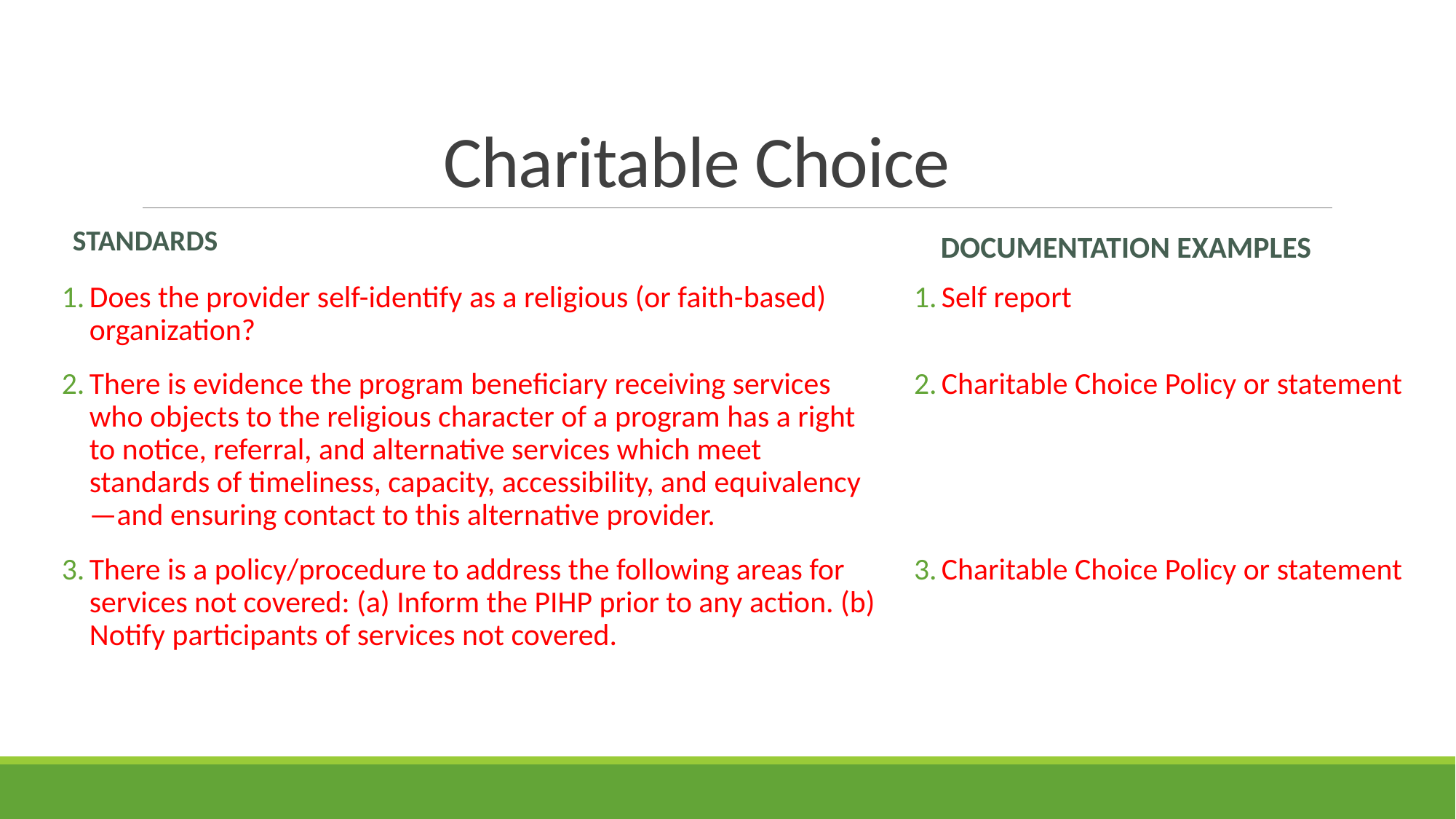

# Charitable Choice
Standards
Documentation Examples
Does the provider self-identify as a religious (or faith-based) organization?
There is evidence the program beneficiary receiving services who objects to the religious character of a program has a right to notice, referral, and alternative services which meet standards of timeliness, capacity, accessibility, and equivalency—and ensuring contact to this alternative provider.
There is a policy/procedure to address the following areas for services not covered: (a) Inform the PIHP prior to any action. (b) Notify participants of services not covered.

Self report
Charitable Choice Policy or statement
Charitable Choice Policy or statement